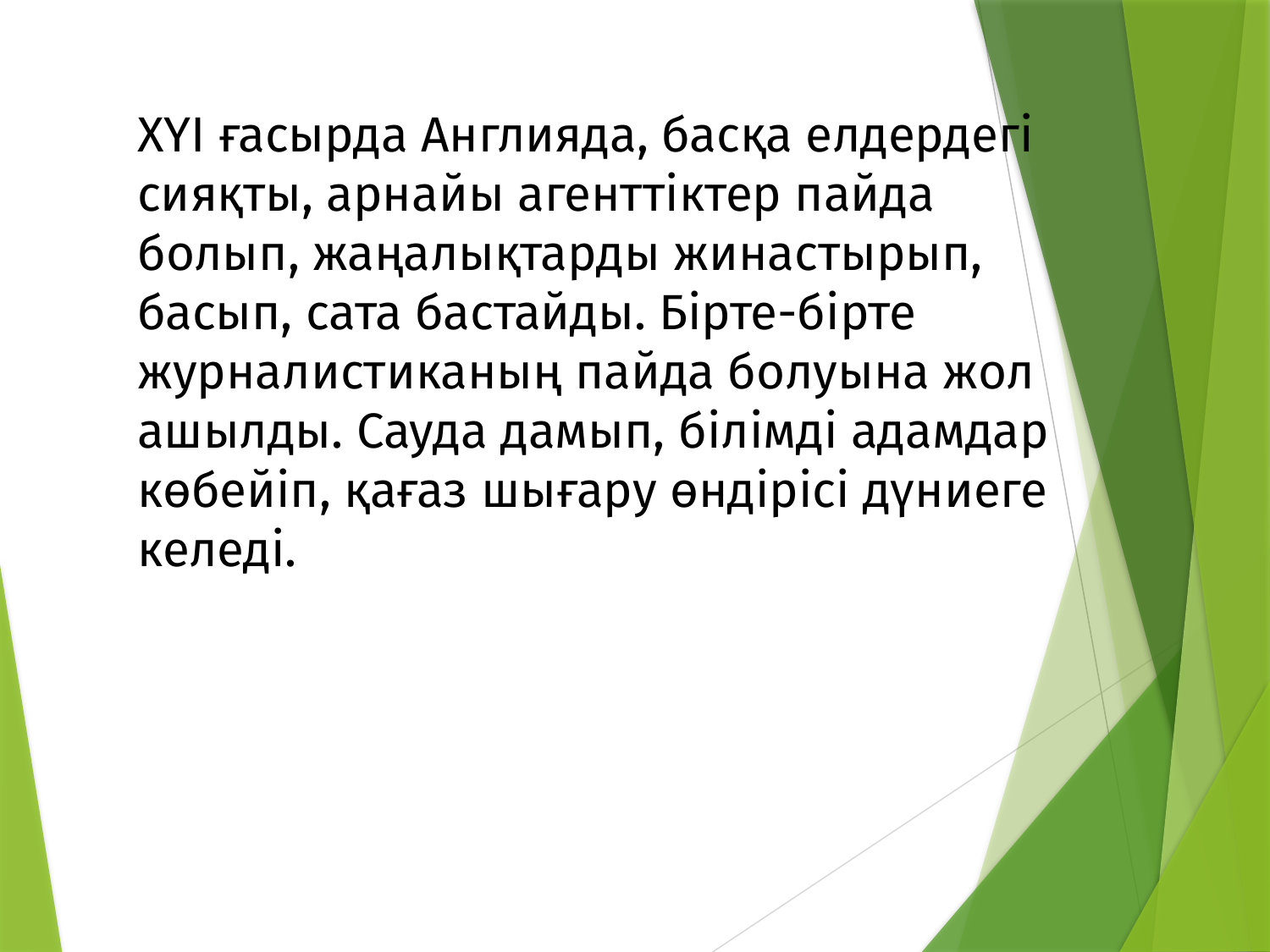

XYI ғасырда Англияда, басқа елдердегі сияқты, арнайы агенттіктер пайда болып, жаңалықтарды жинастырып, басып, сата бастайды. Бірте-бірте журналистиканың пайда болуына жол ашылды. Сауда дамып, білімді адамдар көбейіп, қағаз шығару өндірісі дүниеге келеді.